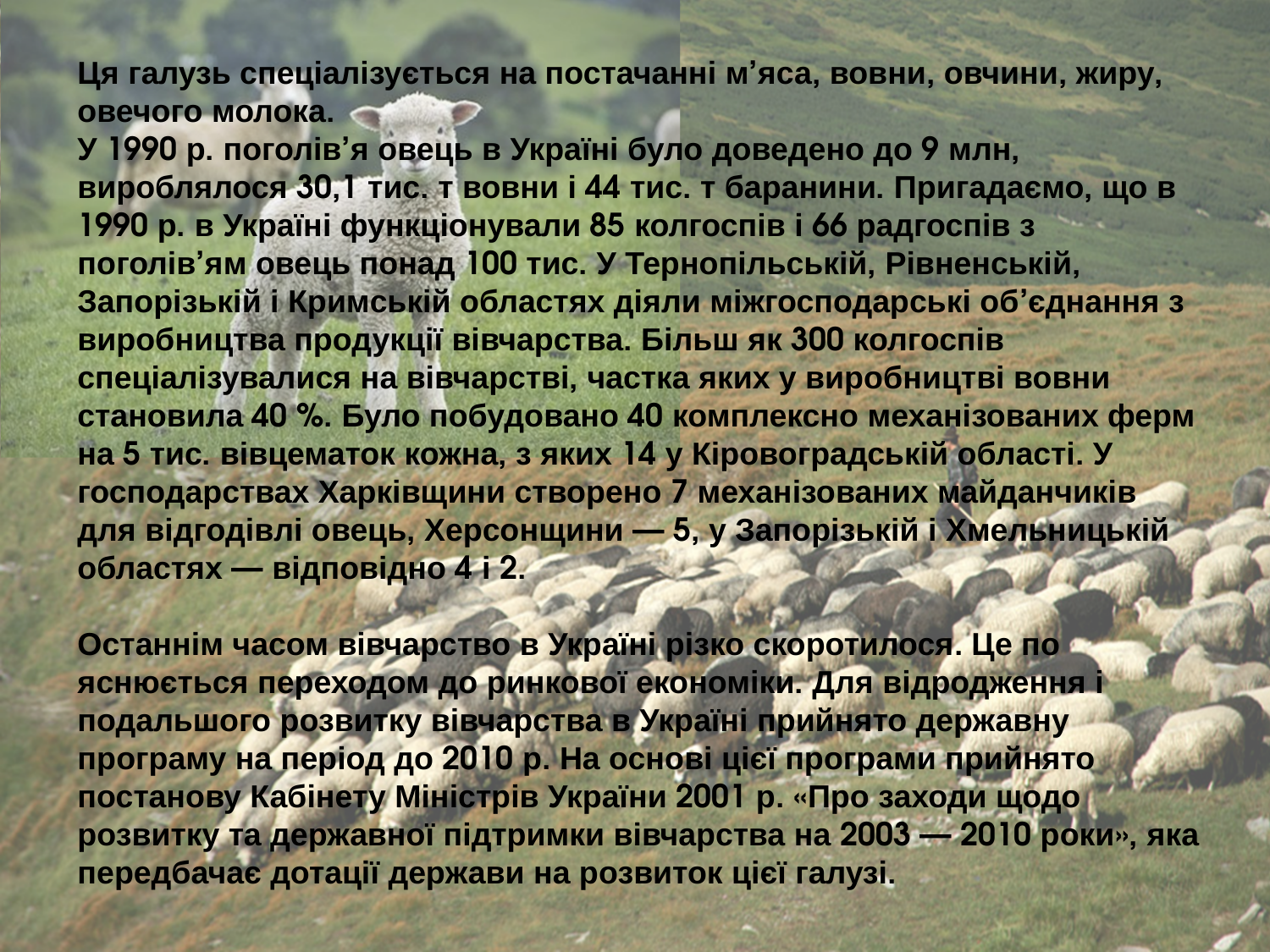

Ця галузь спеціалізується на постачанні м’яса, вовни, овчини, жиру, овечого молока.
У 1990 р. поголів’я овець в Україні було доведено до 9 млн, вироблялося 30,1 тис. т вовни і 44 тис. т баранини. Пригадаємо, що в 1990 р. в Україні функціонували 85 колгоспів і 66 радгоспів з поголів’ям овець по­над 100 тис. У Тернопільській, Рівненській, Запорізькій і Крим­ській областях діяли міжгосподарські об’єднання з виробництва продукції вівчарства. Більш як 300 колгоспів спеціалізувалися на вівчарстві, частка яких у виробництві вовни становила 40 %. Було побудовано 40 комплексно механізованих ферм на 5 тис. вівцема­ток кожна, з яких 14 у Кіровоградській області. У господарствах Харківщини створено 7 механізованих майданчиків для відгодів­лі овець, Херсонщини — 5, у Запорізькій і Хмельницькій облас­тях — відповідно 4 і 2.

Останнім часом вівчарство в Україні різко скоротилося. Це по­яснюється переходом до ринкової економіки. Для відродження і подальшого розвитку вівчарства в Україні прийнято державну програму на період до 2010 р. На основі цієї програми прийнято постанову Кабінету Міністрів України 2001 р. «Про заходи щодо розвитку та державної підтрим­ки вівчарства на 2003 — 2010 роки», яка передбачає дотації дер­жави на розвиток цієї галузі.